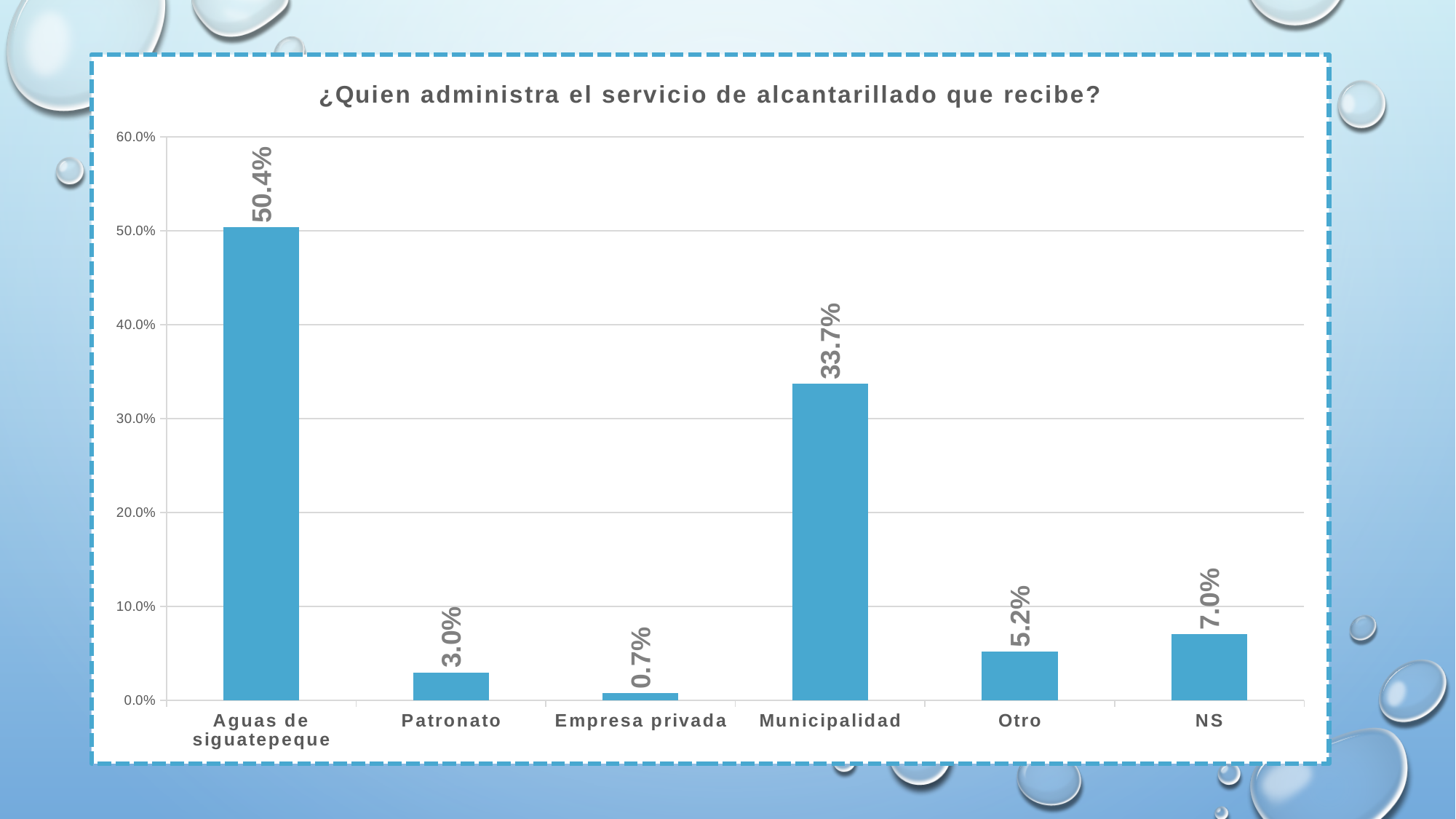

### Chart: ¿Quien administra el servicio de alcantarillado que recibe?

| Category | PREG33¿Quien administra el servicio de alcantarillado que recibe? |
|---|---|
| Aguas de siguatepeque | 0.5037037037037037 |
| Patronato | 0.02962962962962963 |
| Empresa privada | 0.007407407407407408 |
| Municipalidad | 0.337037037037037 |
| Otro | 0.05185185185185185 |
| NS | 0.07037037037037037 |